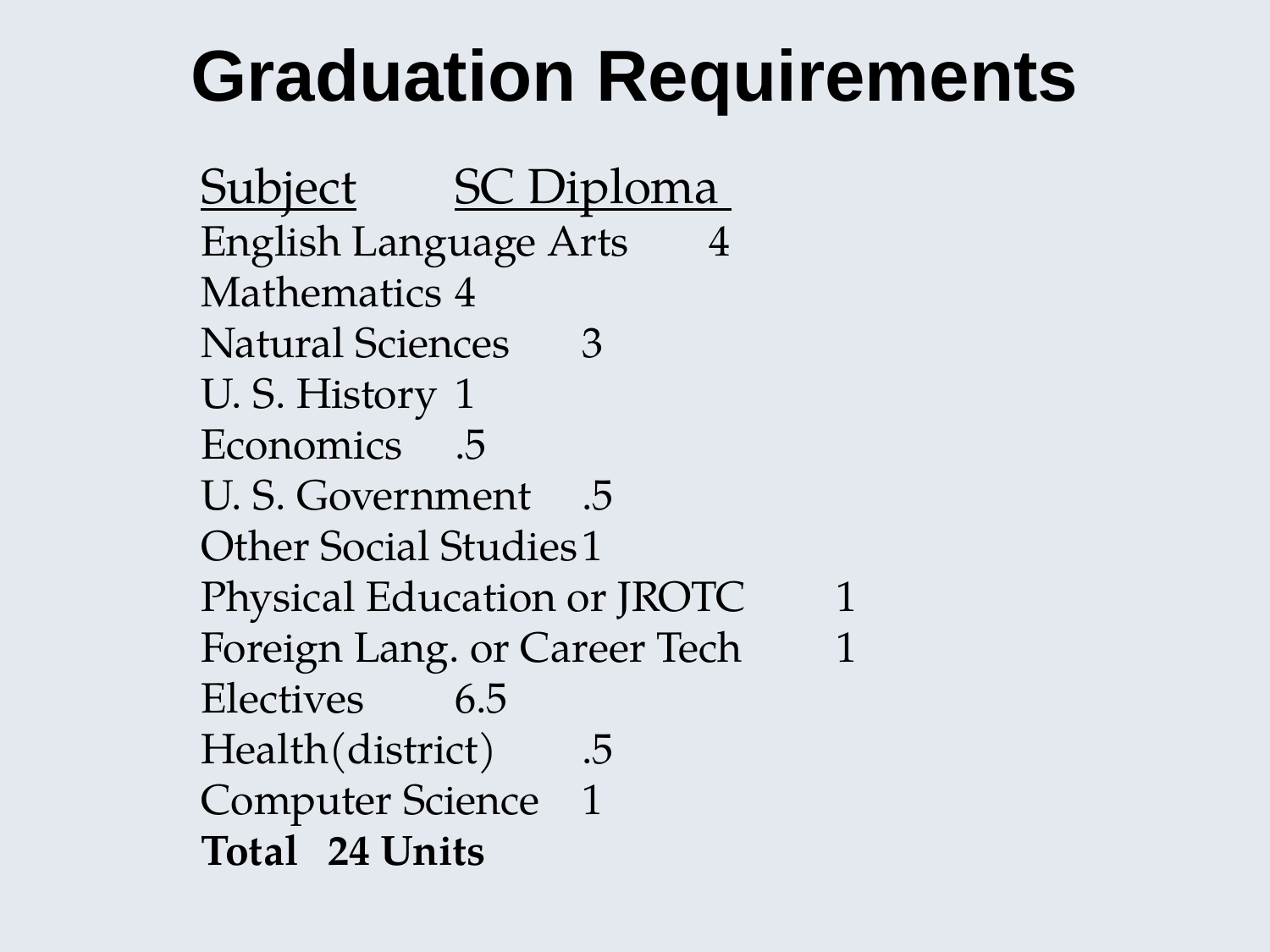

# Graduation Requirements
Subject	SC Diploma
English Language Arts	4
Mathematics	4
Natural Sciences	3
U. S. History	1
Economics	.5
U. S. Government	.5
Other Social Studies	1
Physical Education or JROTC	1
Foreign Lang. or Career Tech	1
Electives	6.5
Health(district)	.5
Computer Science	1
Total	24 Units